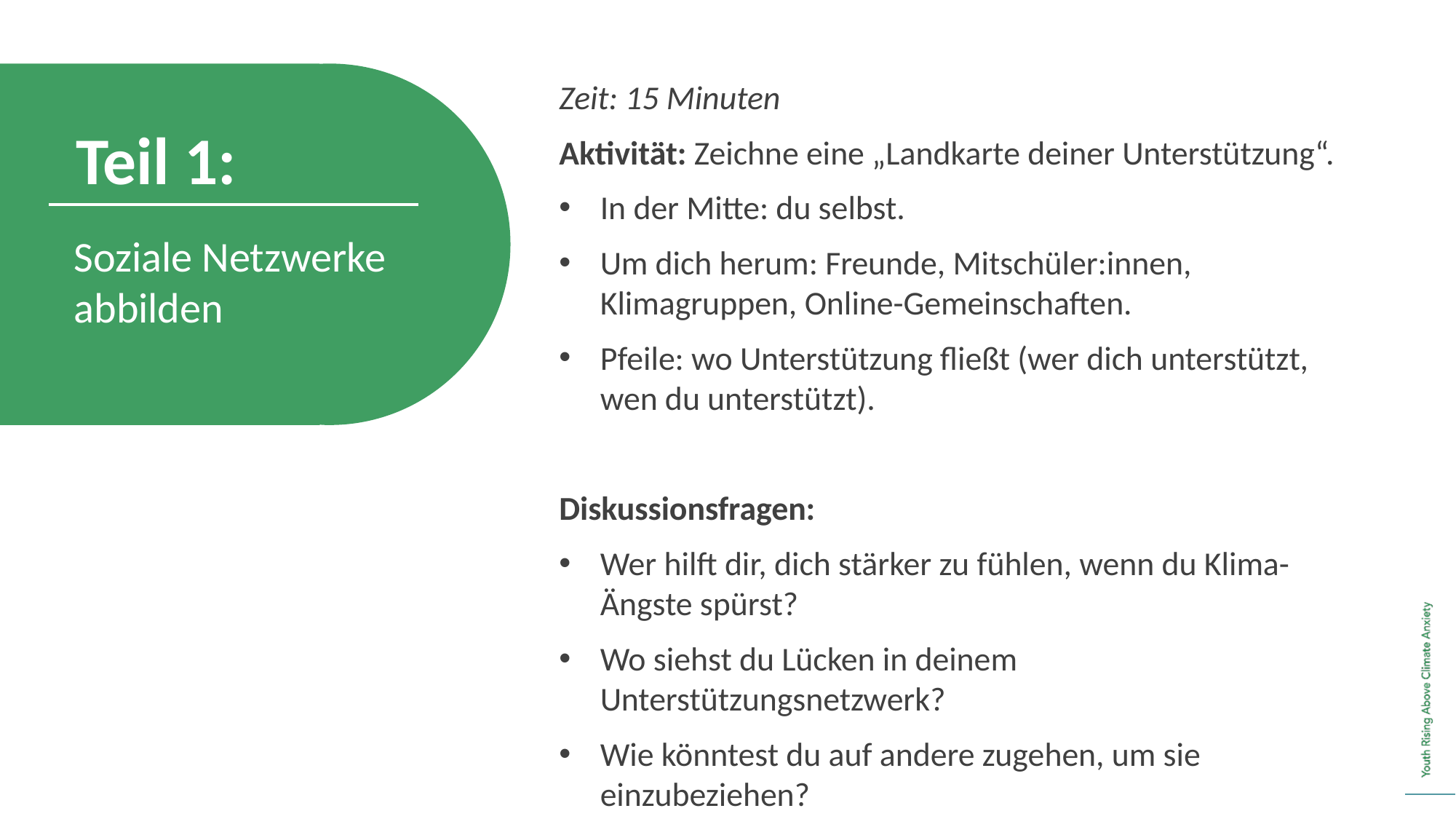

Zeit: 15 Minuten
Aktivität: Zeichne eine „Landkarte deiner Unterstützung“.
In der Mitte: du selbst.
Um dich herum: Freunde, Mitschüler:innen, Klimagruppen, Online-Gemeinschaften.
Pfeile: wo Unterstützung fließt (wer dich unterstützt, wen du unterstützt).

Diskussionsfragen:
Wer hilft dir, dich stärker zu fühlen, wenn du Klima-Ängste spürst?
Wo siehst du Lücken in deinem Unterstützungsnetzwerk?
Wie könntest du auf andere zugehen, um sie einzubeziehen?
Teil 1:
Soziale Netzwerke abbilden